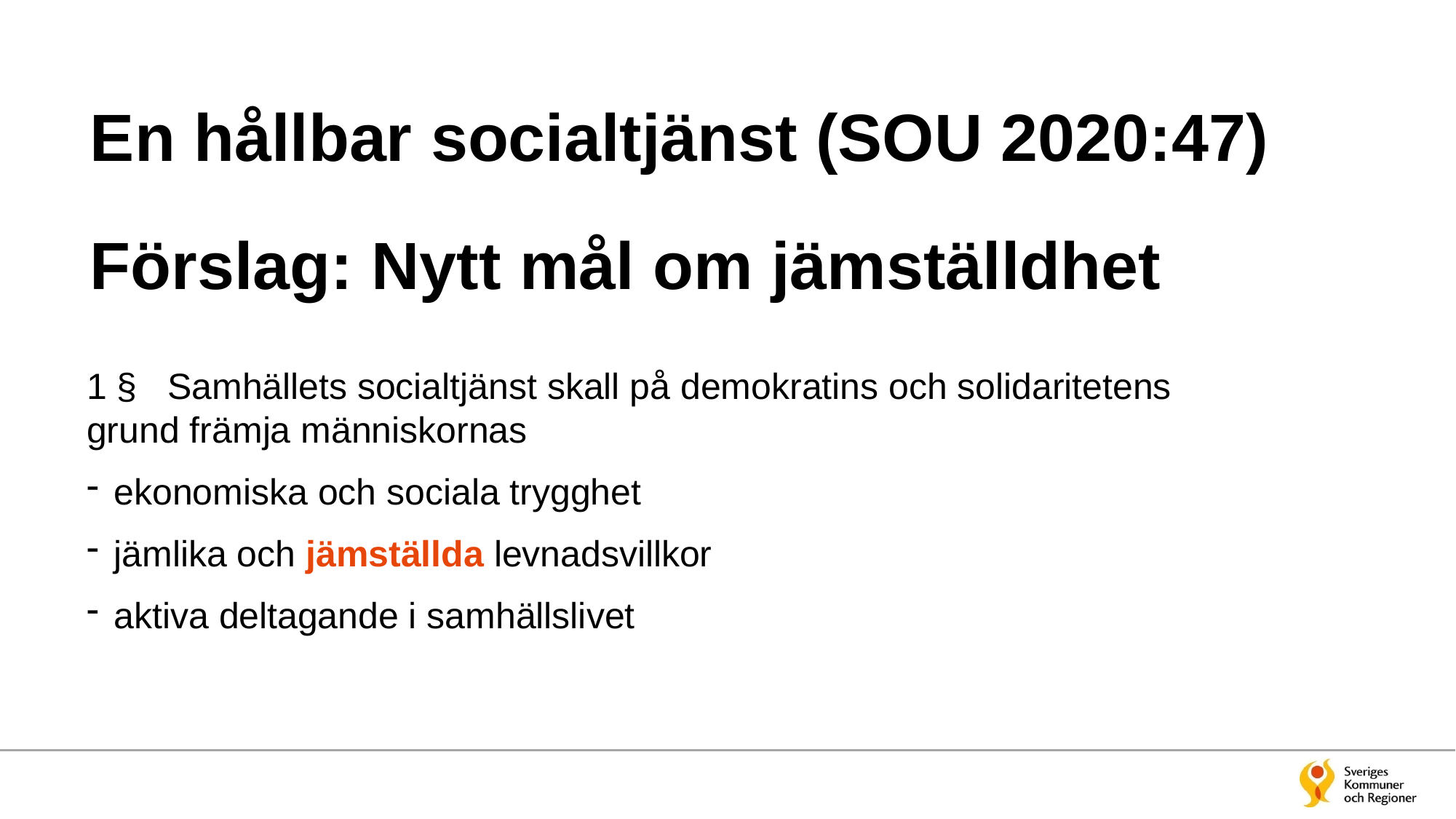

# En hållbar socialtjänst (SOU 2020:47) Förslag: Nytt mål om jämställdhet
1 §   Samhällets socialtjänst skall på demokratins och solidaritetens grund främja människornas
ekonomiska och sociala trygghet
jämlika och jämställda levnadsvillkor
aktiva deltagande i samhällslivet